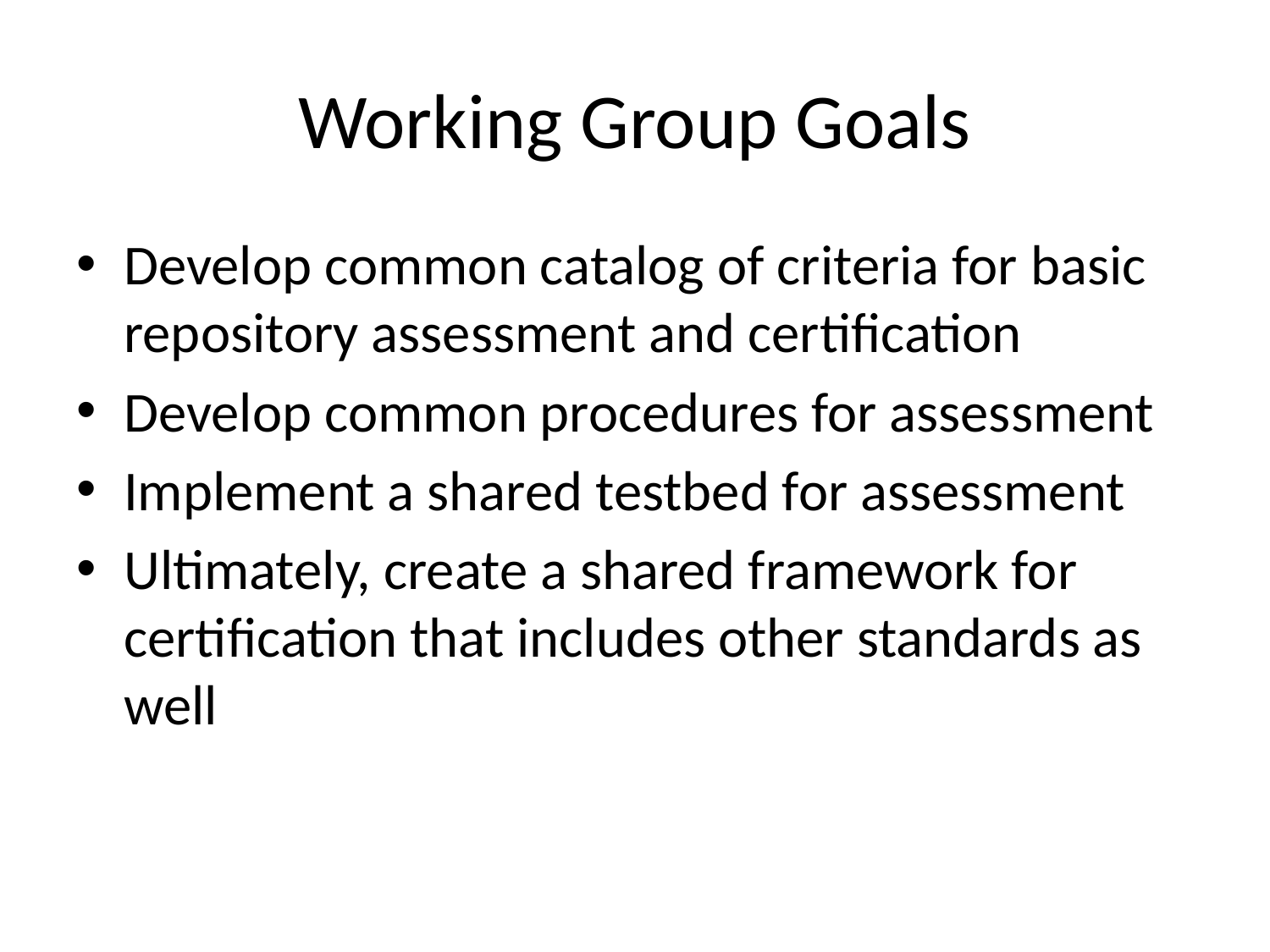

# Working Group Goals
Develop common catalog of criteria for basic repository assessment and certification
Develop common procedures for assessment
Implement a shared testbed for assessment
Ultimately, create a shared framework for certification that includes other standards as well